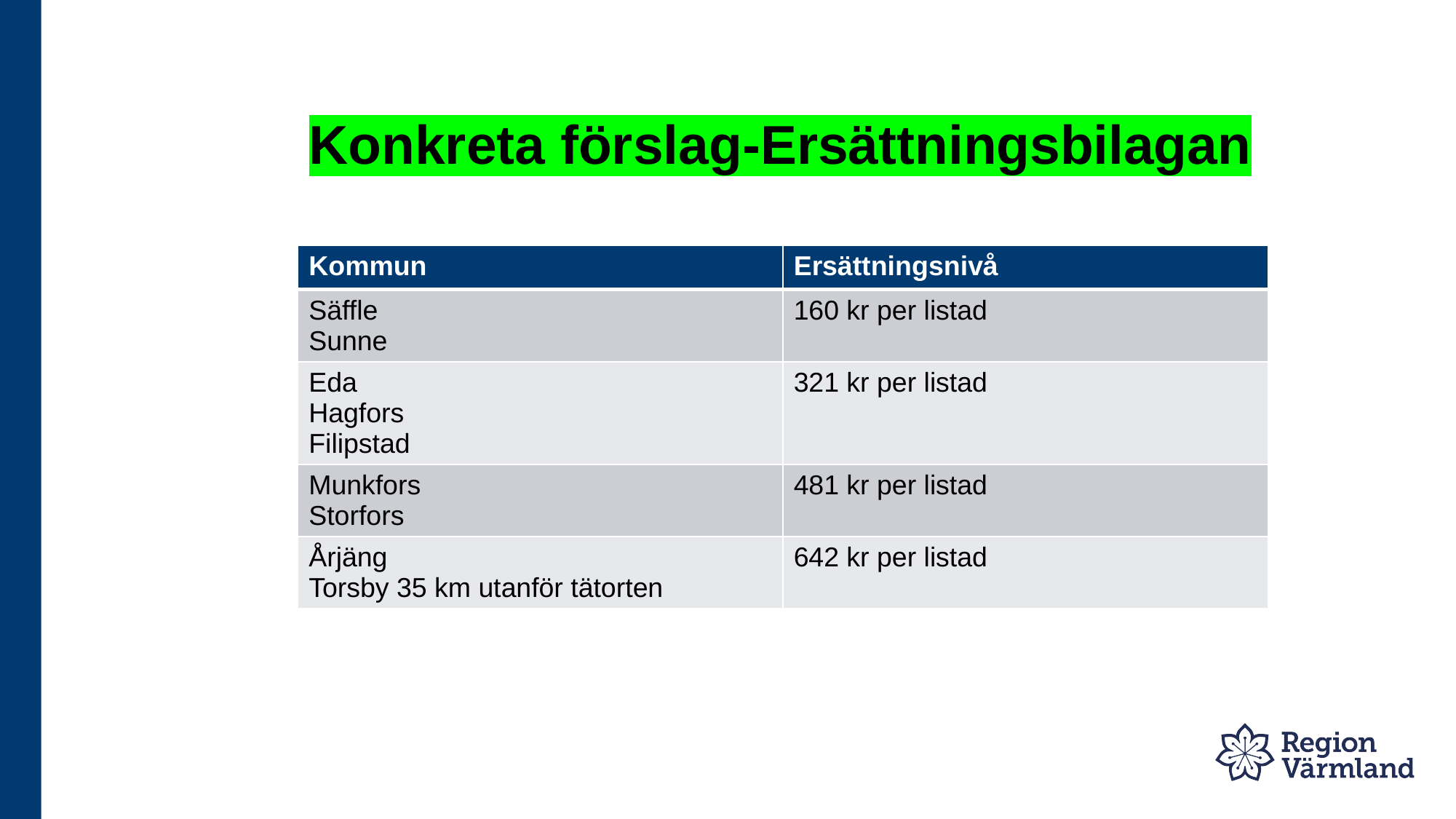

# Konkreta förslag-Ersättningsbilagan

| Kommun | Ersättningsnivå |
| --- | --- |
| Säffle Sunne | 160 kr per listad |
| Eda Hagfors Filipstad | 321 kr per listad |
| Munkfors Storfors | 481 kr per listad |
| Årjäng Torsby 35 km utanför tätorten | 642 kr per listad |